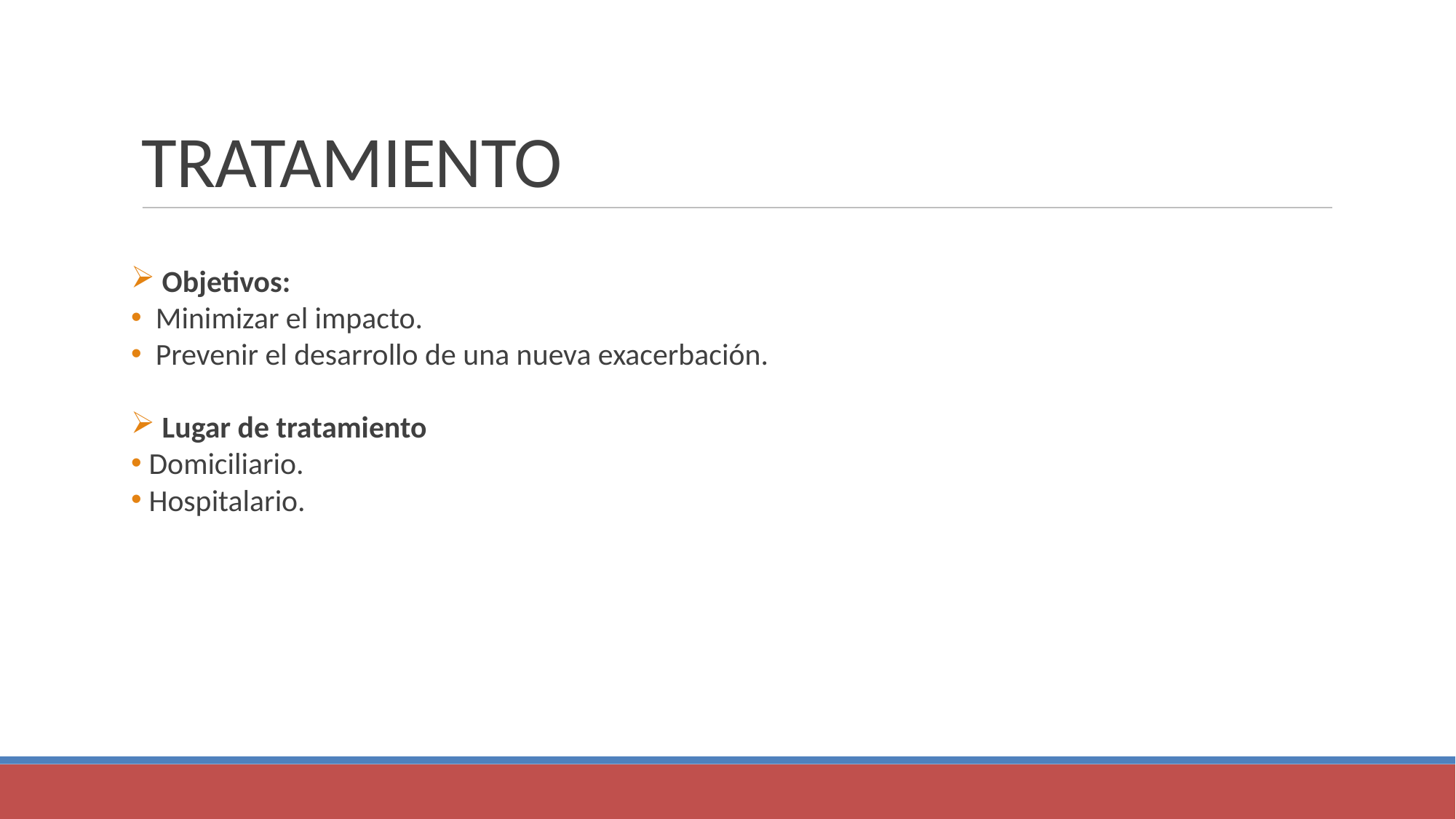

TRATAMIENTO
 Objetivos:
  Minimizar el impacto.
  Prevenir el desarrollo de una nueva exacerbación.

 Lugar de tratamiento
 Domiciliario.
 Hospitalario.